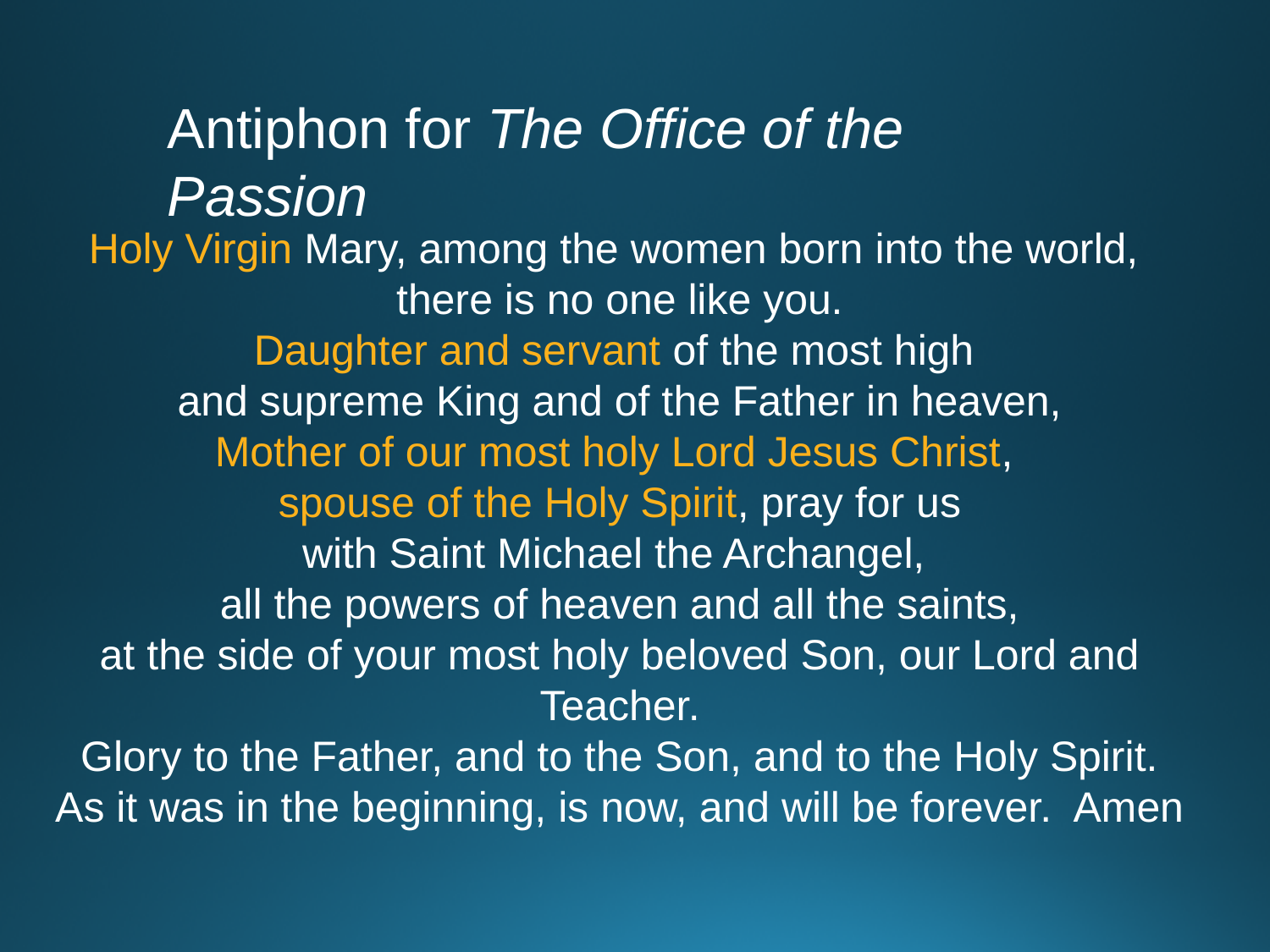

Antiphon for The Office of the Passion

Holy Virgin Mary, among the women born into the world,
there is no one like you.
Daughter and servant of the most high
and supreme King and of the Father in heaven,
Mother of our most holy Lord Jesus Christ,
spouse of the Holy Spirit, pray for us
with Saint Michael the Archangel,
all the powers of heaven and all the saints,
at the side of your most holy beloved Son, our Lord and Teacher.
Glory to the Father, and to the Son, and to the Holy Spirit.
As it was in the beginning, is now, and will be forever.  Amen